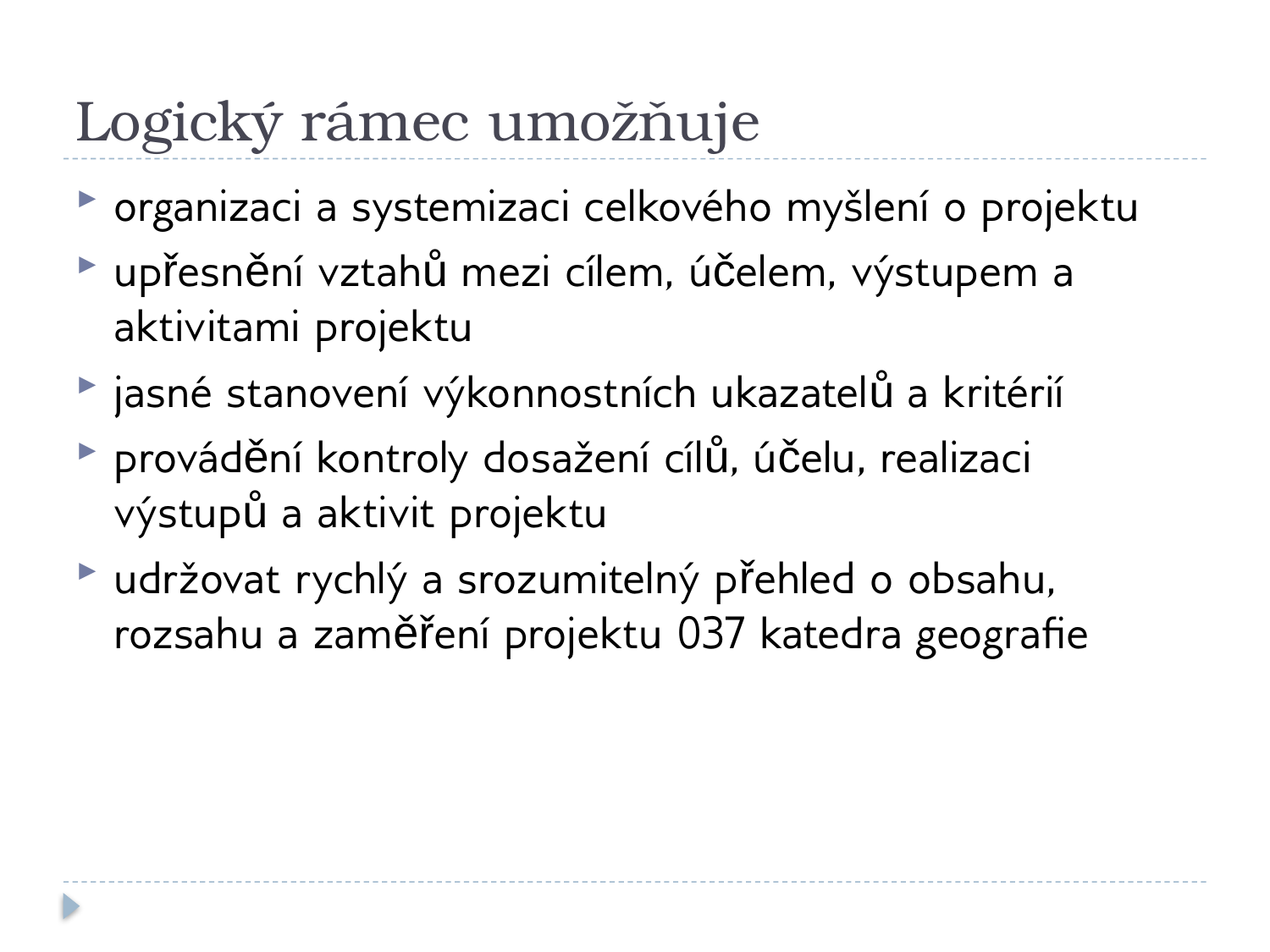

# Logický rámec umožňuje
organizaci a systemizaci celkového myšlení o projektu
upřesnění vztahů mezi cílem, účelem, výstupem a aktivitami projektu
jasné stanovení výkonnostních ukazatelů a kritérií
provádění kontroly dosažení cílů, účelu, realizaci výstupů a aktivit projektu
udržovat rychlý a srozumitelný přehled o obsahu, rozsahu a zaměření projektu 037 katedra geografie